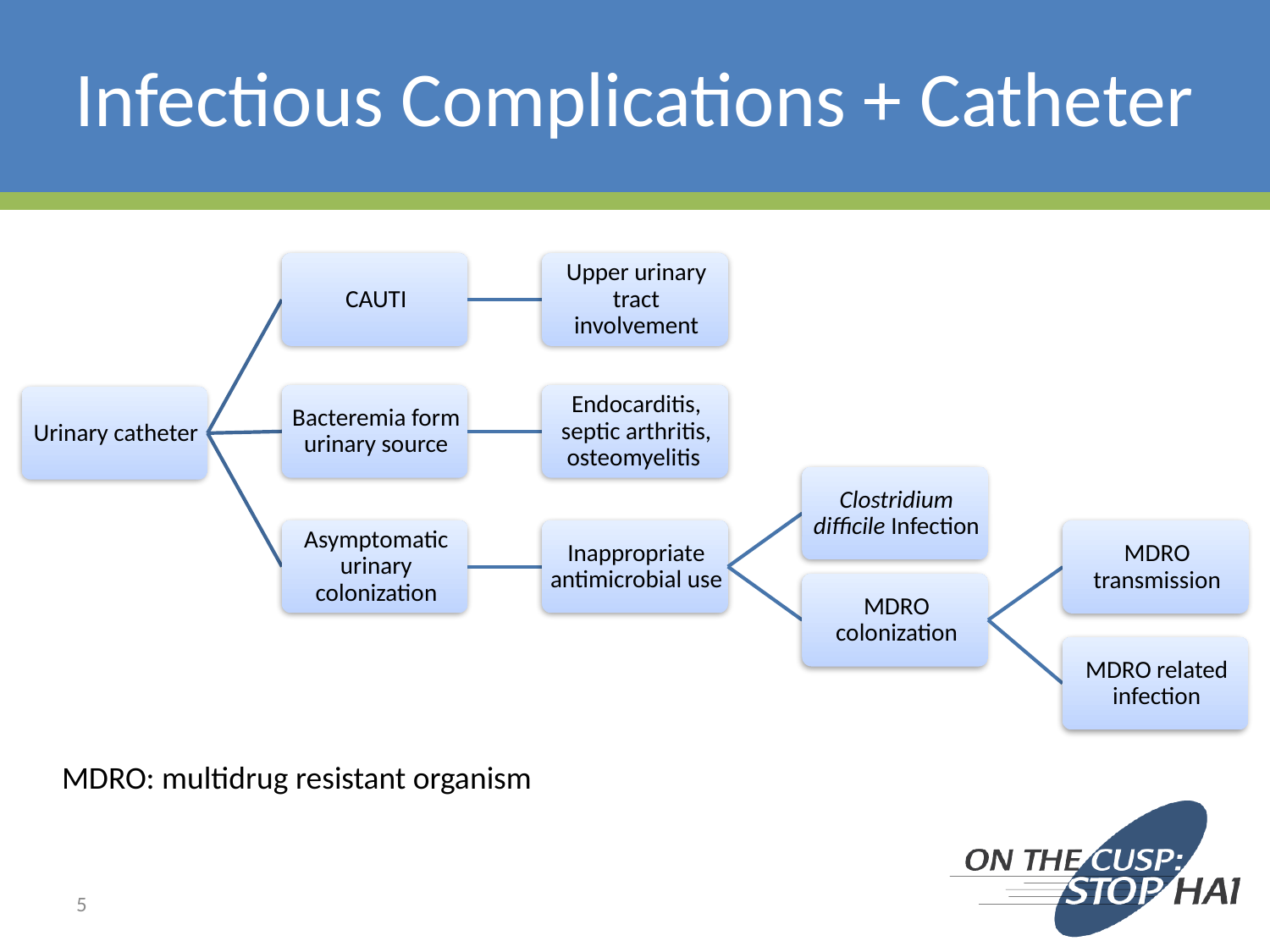

# Infectious Complications + Catheter
Urinary catheter

CAUTI

Upper urinary tract involvement

Bacteremia form urinary source

Endocarditis, septic arthritis, osteomyelitis

Asymptomatic urinary colonization

Inappropriate antimicrobial use

Clostridium difficile Infection

MDRO colonization

MDRO related infection

MDRO transmission
MDRO: multidrug resistant organism
5